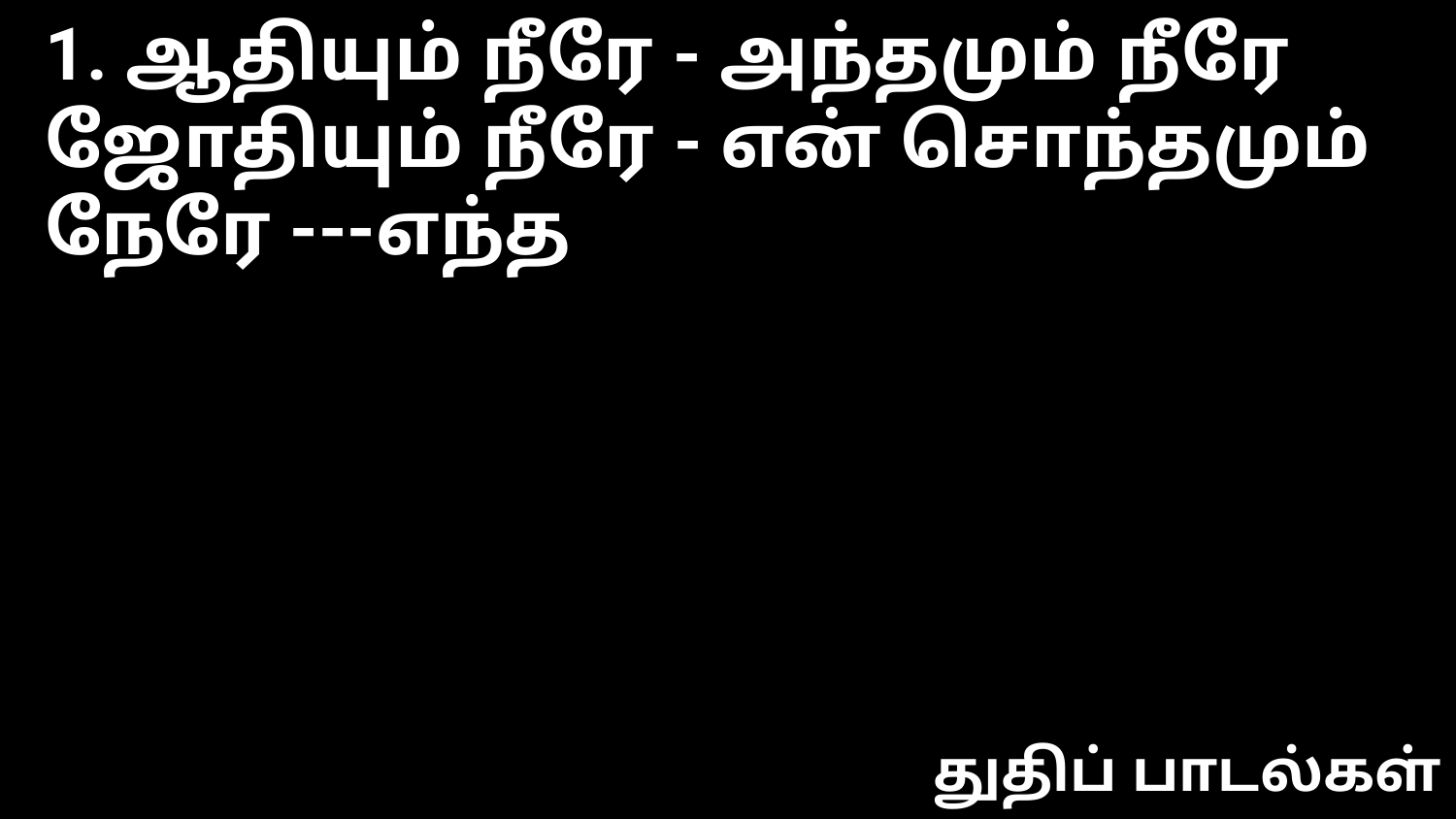

1. ஆதியும் நீரே - அந்தமும் நீரே
ஜோதியும் நீரே - என் சொந்தமும் நேரே ---எந்த

துதிப் பாடல்கள்